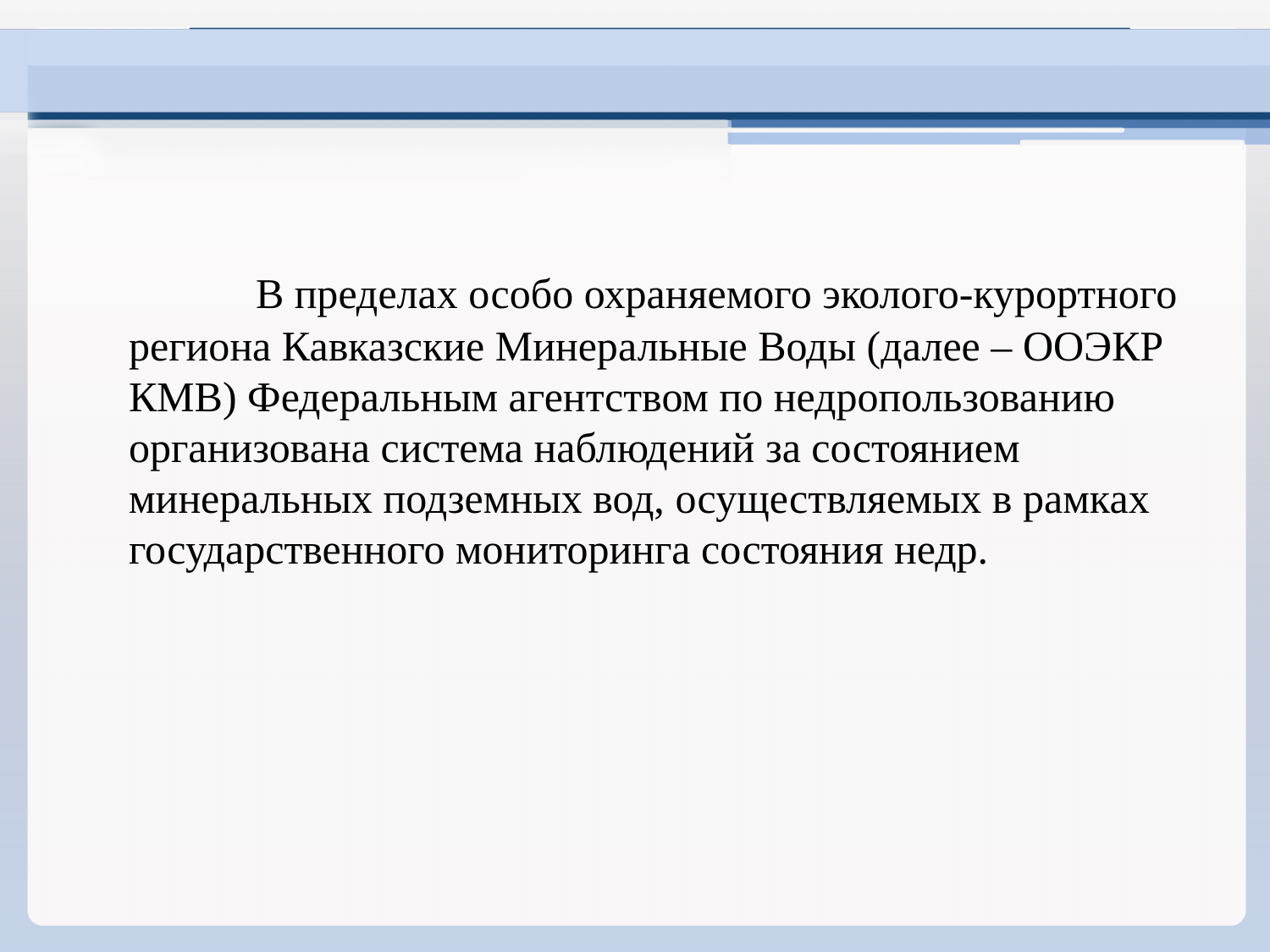

В пределах особо охраняемого эколого-курортного региона Кавказские Минеральные Воды (далее – ООЭКР КМВ) Федеральным агентством по недропользованию организована система наблюдений за состоянием минеральных подземных вод, осуществляемых в рамках государственного мониторинга состояния недр.